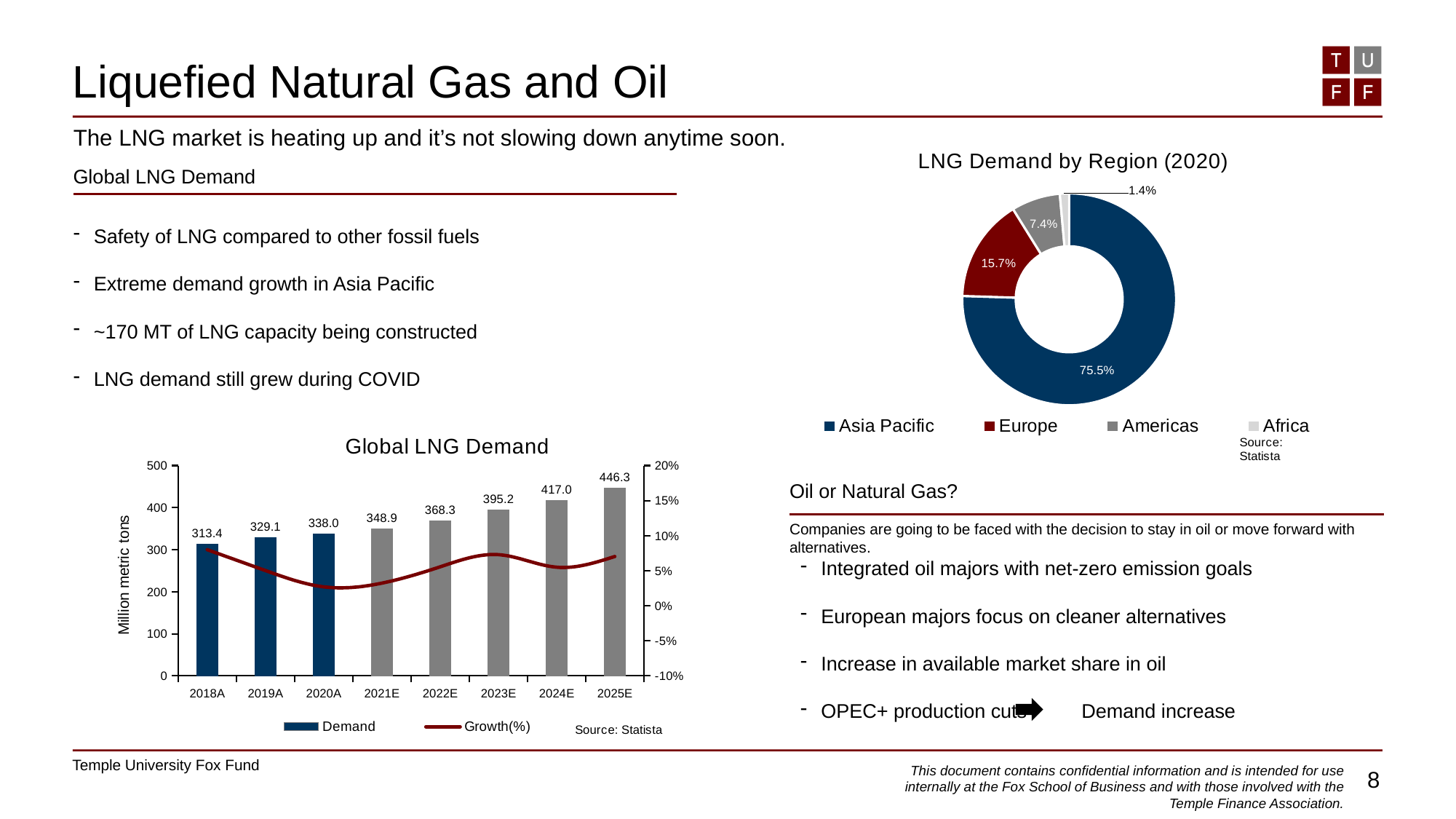

Liquefied Natural Gas and Oil
The LNG market is heating up and it’s not slowing down anytime soon.

### Chart: LNG Demand by Region (2020)

| Category |  |
|---|---|
| Asia Pacific | 0.755 |
| Europe | 0.157 |
| Americas | 0.074 |
|  | None |
| Africa | 0.014 |
Global LNG Demand
Safety of LNG compared to other fossil fuels
Extreme demand growth in Asia Pacific
~170 MT of LNG capacity being constructed
LNG demand still grew during COVID

### Chart: Global LNG Demand

| Category | Demand | Growth(%) |
|---|---|---|
| 2018A | 313.37 | 0.08 |
| 2019A | 329.12 | 0.05026007594855919 |
| 2020A | 338.01 | 0.027011424404472573 |
| 2021E | 348.94 | 0.03233632141060916 |
| 2022E | 368.34 | 0.05559695076517457 |
| 2023E | 395.21 | 0.07294890590215553 |
| 2024E | 416.96 | 0.05503403253966255 |
| 2025E | 446.29 | 0.07034247889485812 |
Oil or Natural Gas?
Companies are going to be faced with the decision to stay in oil or move forward with alternatives.
Integrated oil majors with net-zero emission goals
European majors focus on cleaner alternatives
Increase in available market share in oil
OPEC+ production cuts          Demand increase